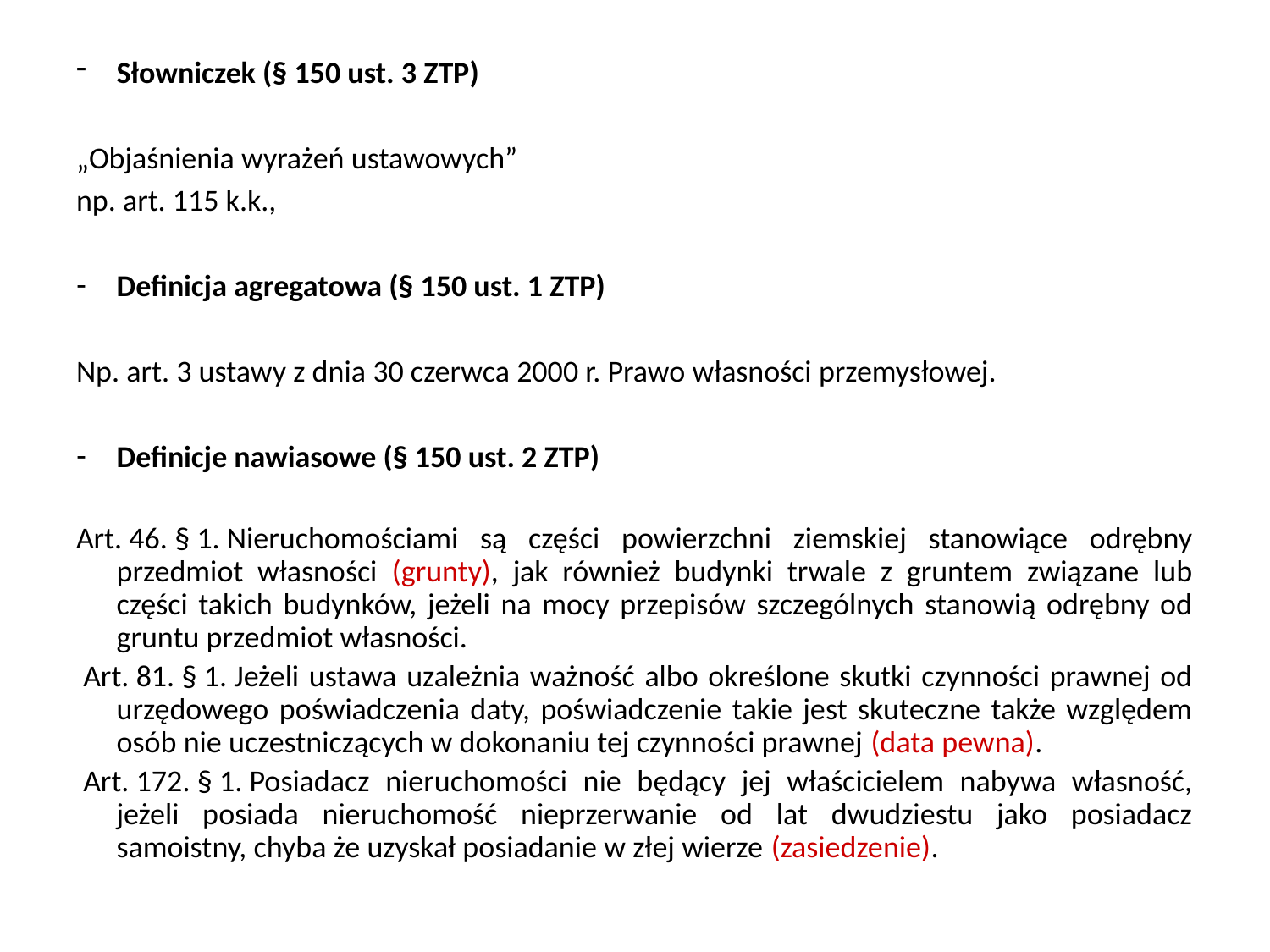

Słowniczek (§ 150 ust. 3 ZTP)

„Objaśnienia wyrażeń ustawowych”
np. art. 115 k.k.,

Definicja agregatowa (§ 150 ust. 1 ZTP)

Np. art. 3 ustawy z dnia 30 czerwca 2000 r. Prawo własności przemysłowej.

Definicje nawiasowe (§ 150 ust. 2 ZTP)

Art. 46. § 1. Nieruchomościami są części powierzchni ziemskiej stanowiące odrębny przedmiot własności (grunty), jak również budynki trwale z gruntem związane lub części takich budynków, jeżeli na mocy przepisów szczególnych stanowią odrębny od gruntu przedmiot własności.
 Art. 81. § 1. Jeżeli ustawa uzależnia ważność albo określone skutki czynności prawnej od urzędowego poświadczenia daty, poświadczenie takie jest skuteczne także względem osób nie uczestniczących w dokonaniu tej czynności prawnej (data pewna).
 Art. 172. § 1. Posiadacz nieruchomości nie będący jej właścicielem nabywa własność, jeżeli posiada nieruchomość nieprzerwanie od lat dwudziestu jako posiadacz samoistny, chyba że uzyskał posiadanie w złej wierze (zasiedzenie).